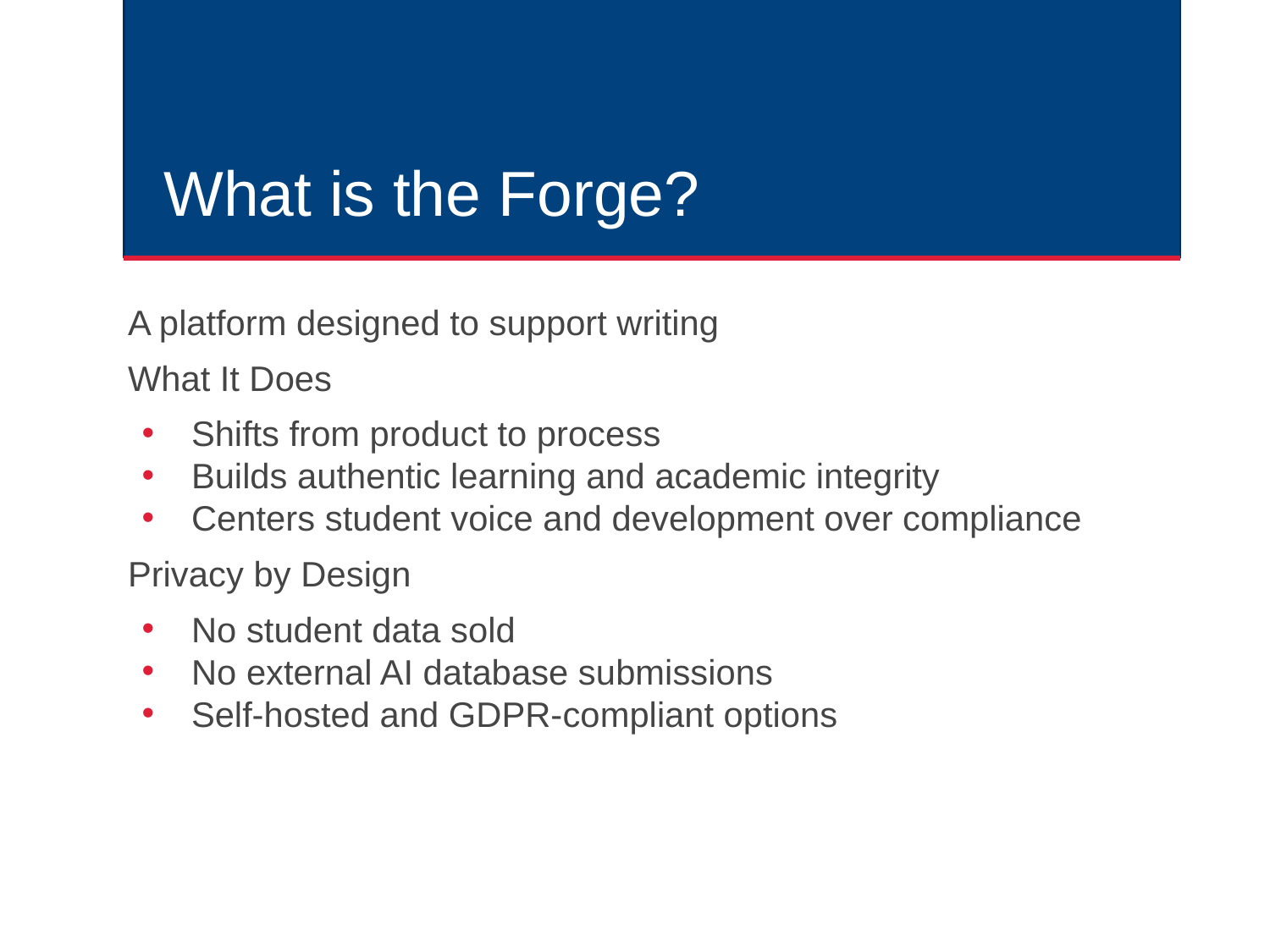

# What is the Forge?
A platform designed to support writing
What It Does
Shifts from product to process
Builds authentic learning and academic integrity
Centers student voice and development over compliance
Privacy by Design
No student data sold
No external AI database submissions
Self-hosted and GDPR-compliant options